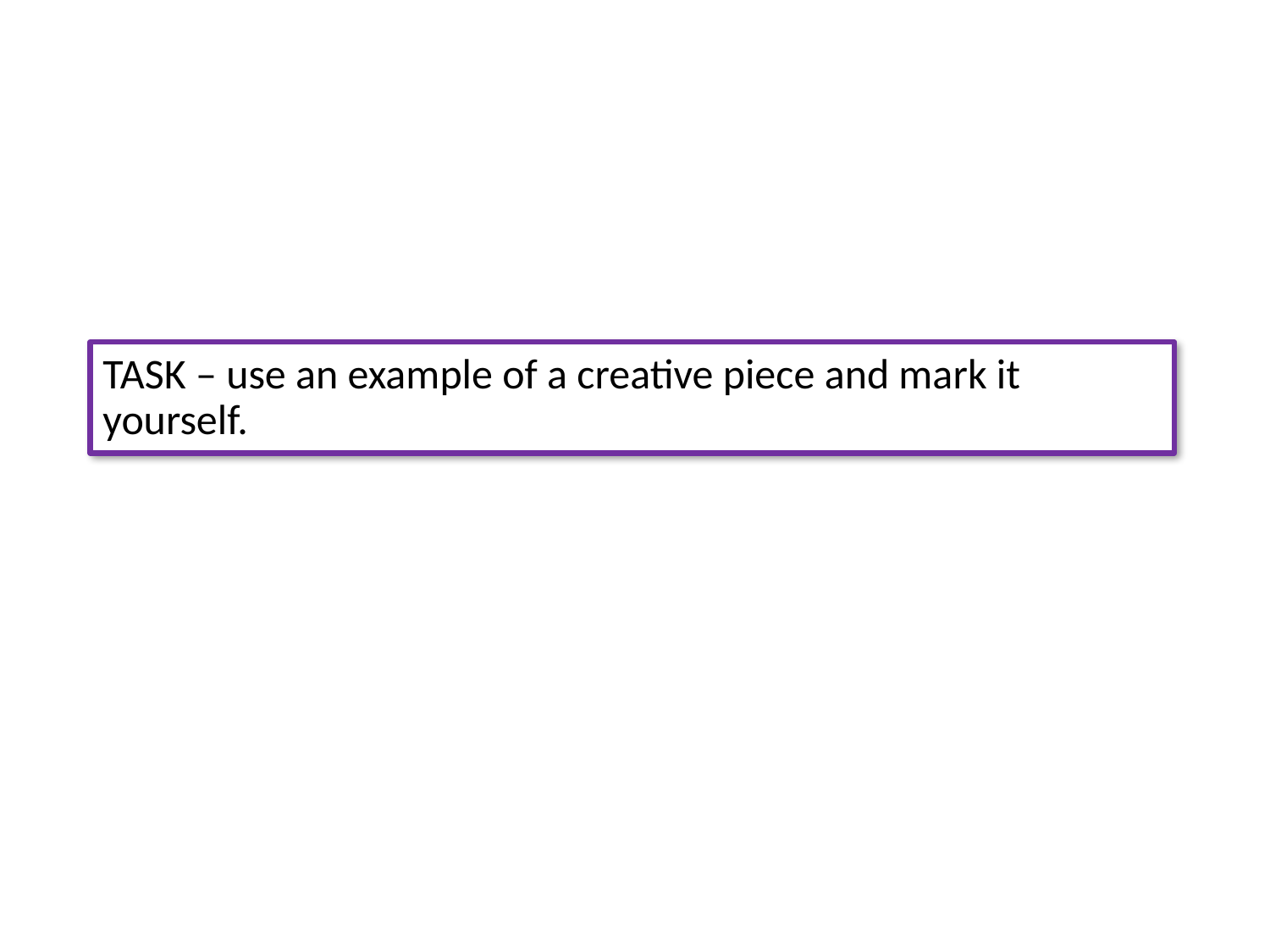

# TASK – use an example of a creative piece and mark it yourself.